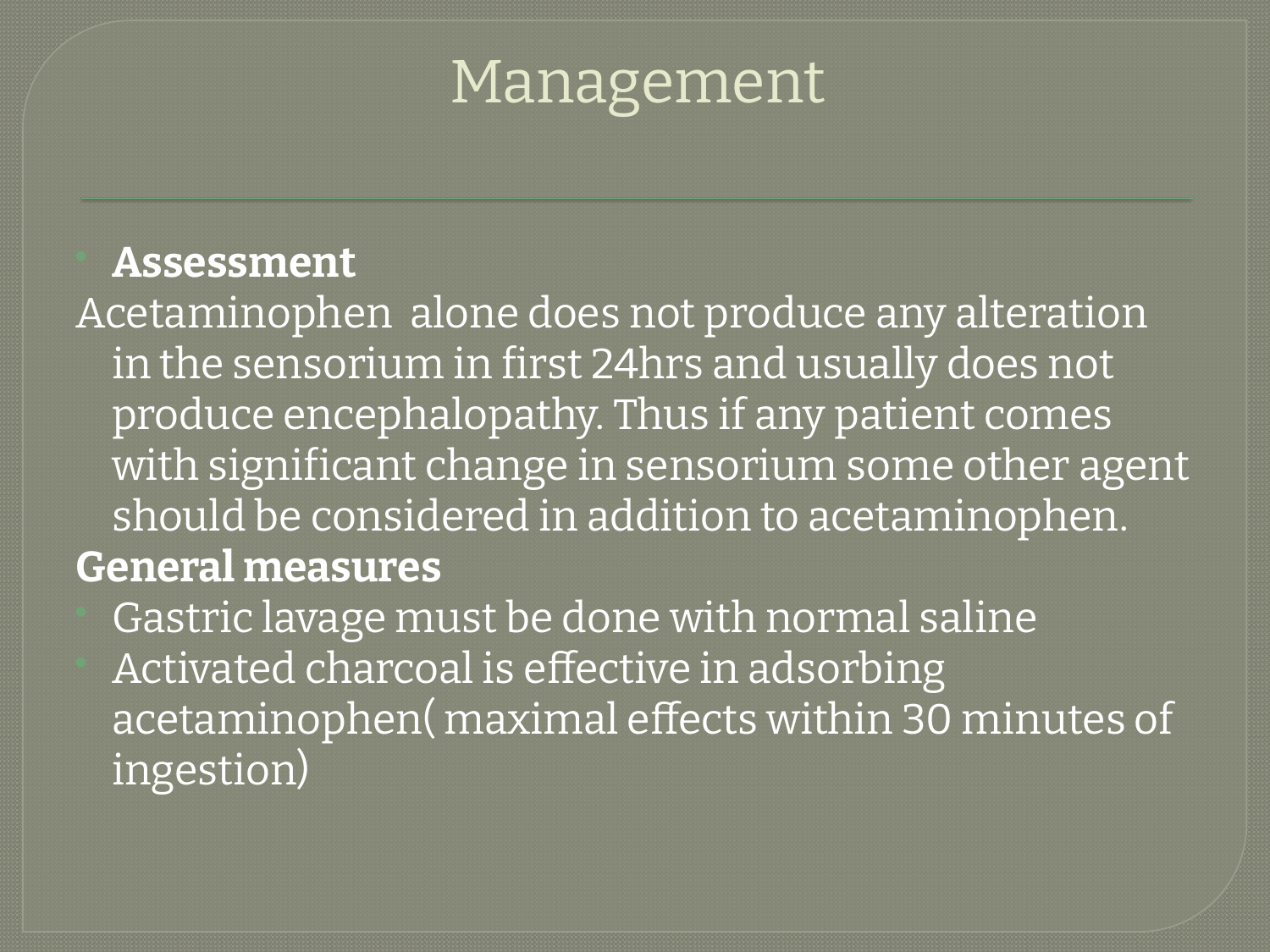

# Management
Assessment
Acetaminophen  alone does not produce any alteration in the sensorium in first 24hrs and usually does not produce encephalopathy. Thus if any patient comes with significant change in sensorium some other agent should be considered in addition to acetaminophen.
General measures
Gastric lavage must be done with normal saline
Activated charcoal is effective in adsorbing acetaminophen( maximal effects within 30 minutes of ingestion)